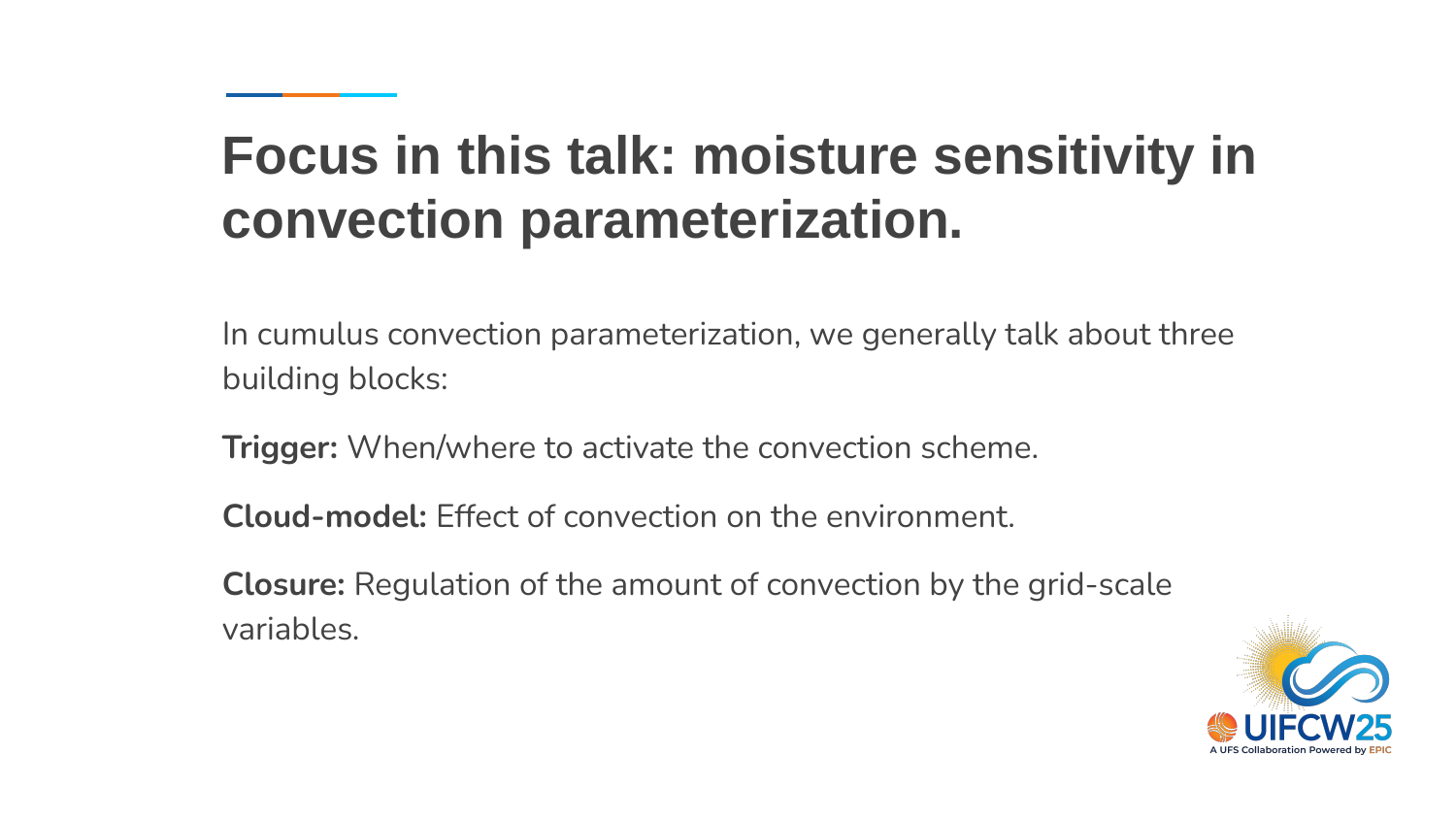

# Focus in this talk: moisture sensitivity in convection parameterization.
In cumulus convection parameterization, we generally talk about three building blocks:
Trigger: When/where to activate the convection scheme.
Cloud-model: Effect of convection on the environment.
Closure: Regulation of the amount of convection by the grid-scale variables.